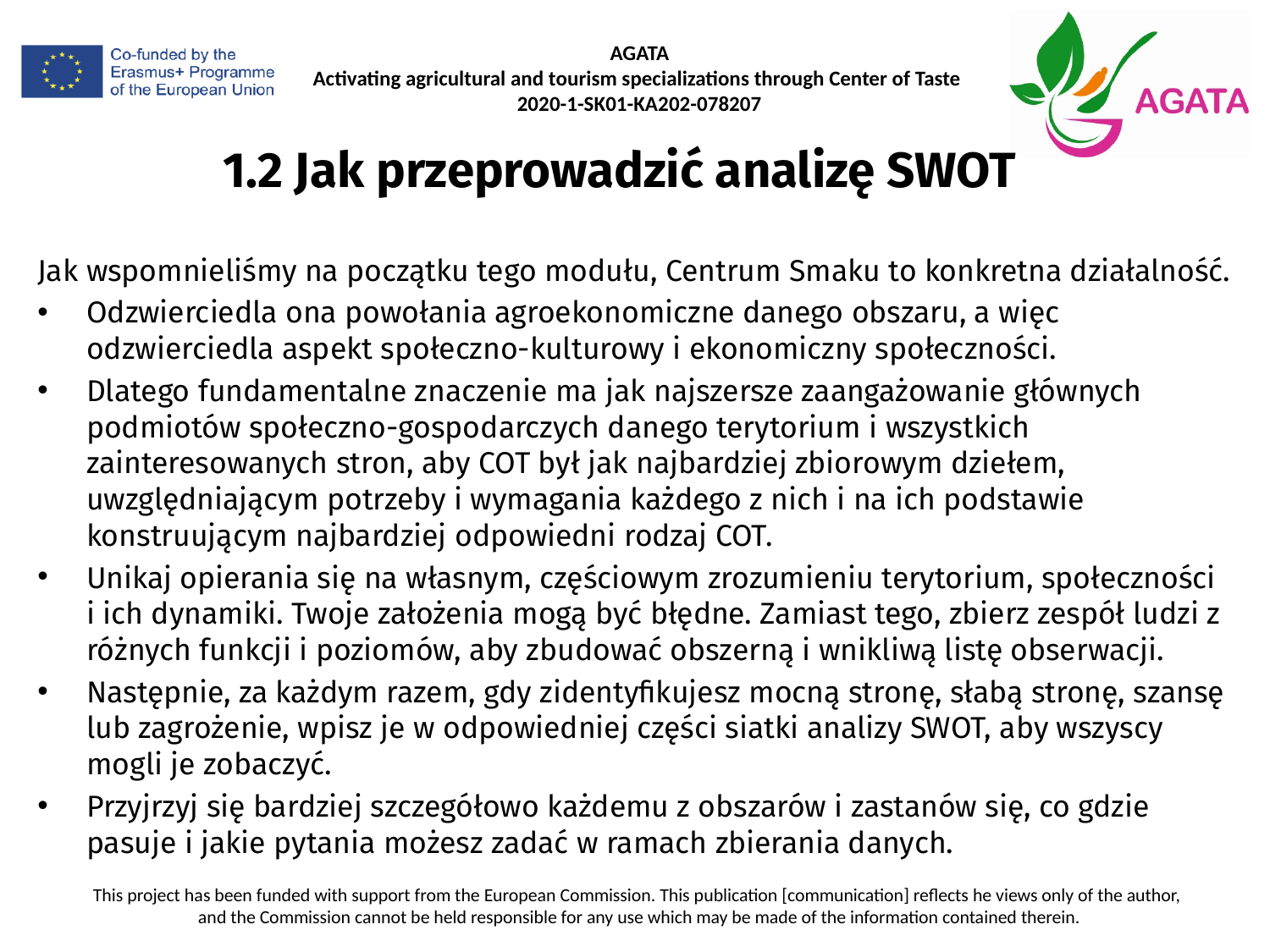

# 1.2 Jak przeprowadzić analizę SWOT
Jak wspomnieliśmy na początku tego modułu, Centrum Smaku to konkretna działalność.
Odzwierciedla ona powołania agroekonomiczne danego obszaru, a więc odzwierciedla aspekt społeczno-kulturowy i ekonomiczny społeczności.
Dlatego fundamentalne znaczenie ma jak najszersze zaangażowanie głównych podmiotów społeczno-gospodarczych danego terytorium i wszystkich zainteresowanych stron, aby COT był jak najbardziej zbiorowym dziełem, uwzględniającym potrzeby i wymagania każdego z nich i na ich podstawie konstruującym najbardziej odpowiedni rodzaj COT.
Unikaj opierania się na własnym, częściowym zrozumieniu terytorium, społeczności i ich dynamiki. Twoje założenia mogą być błędne. Zamiast tego, zbierz zespół ludzi z różnych funkcji i poziomów, aby zbudować obszerną i wnikliwą listę obserwacji.
Następnie, za każdym razem, gdy zidentyfikujesz mocną stronę, słabą stronę, szansę lub zagrożenie, wpisz je w odpowiedniej części siatki analizy SWOT, aby wszyscy mogli je zobaczyć.
Przyjrzyj się bardziej szczegółowo każdemu z obszarów i zastanów się, co gdzie pasuje i jakie pytania możesz zadać w ramach zbierania danych.